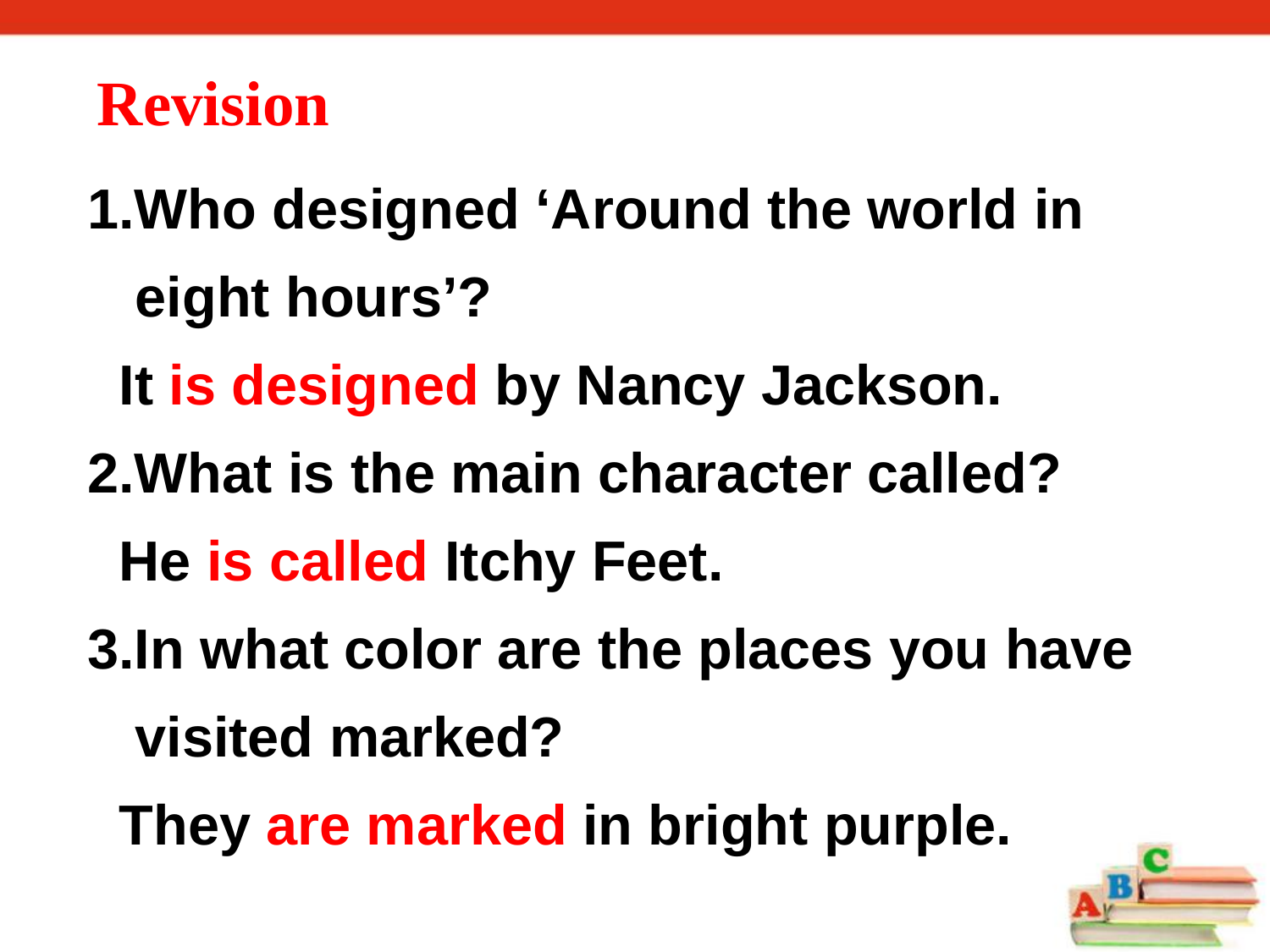

Revision
1.Who designed ‘Around the world in eight hours’?
  It is designed by Nancy Jackson.
2.What is the main character called?
  He is called Itchy Feet.
3.In what color are the places you have visited marked?
  They are marked in bright purple.